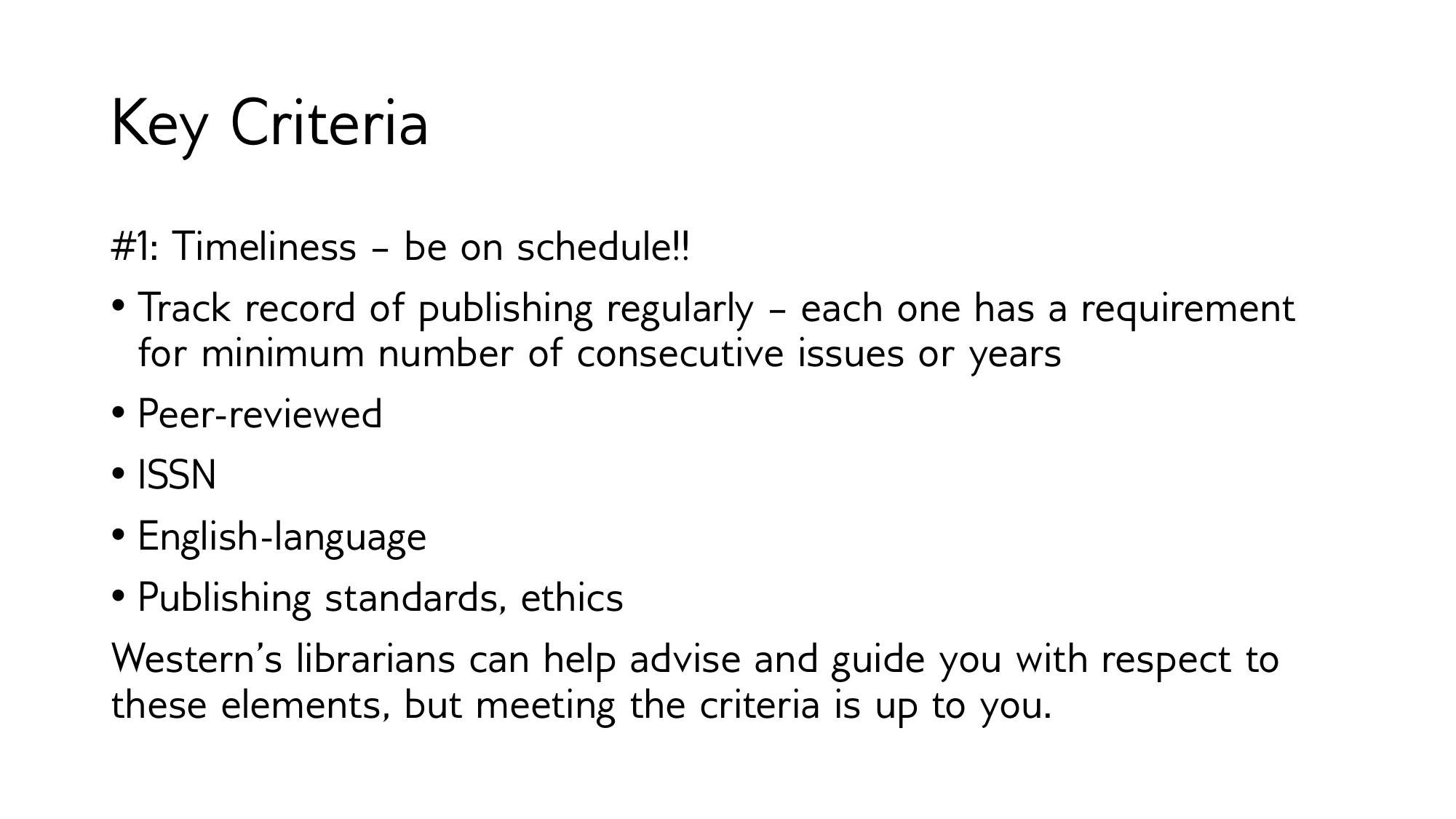

# Key Criteria
#1: Timeliness – be on schedule!!
Track record of publishing regularly – each one has a requirement for minimum number of consecutive issues or years
Peer-reviewed
ISSN
English-language
Publishing standards, ethics
Western’s librarians can help advise and guide you with respect to these elements, but meeting the criteria is up to you.